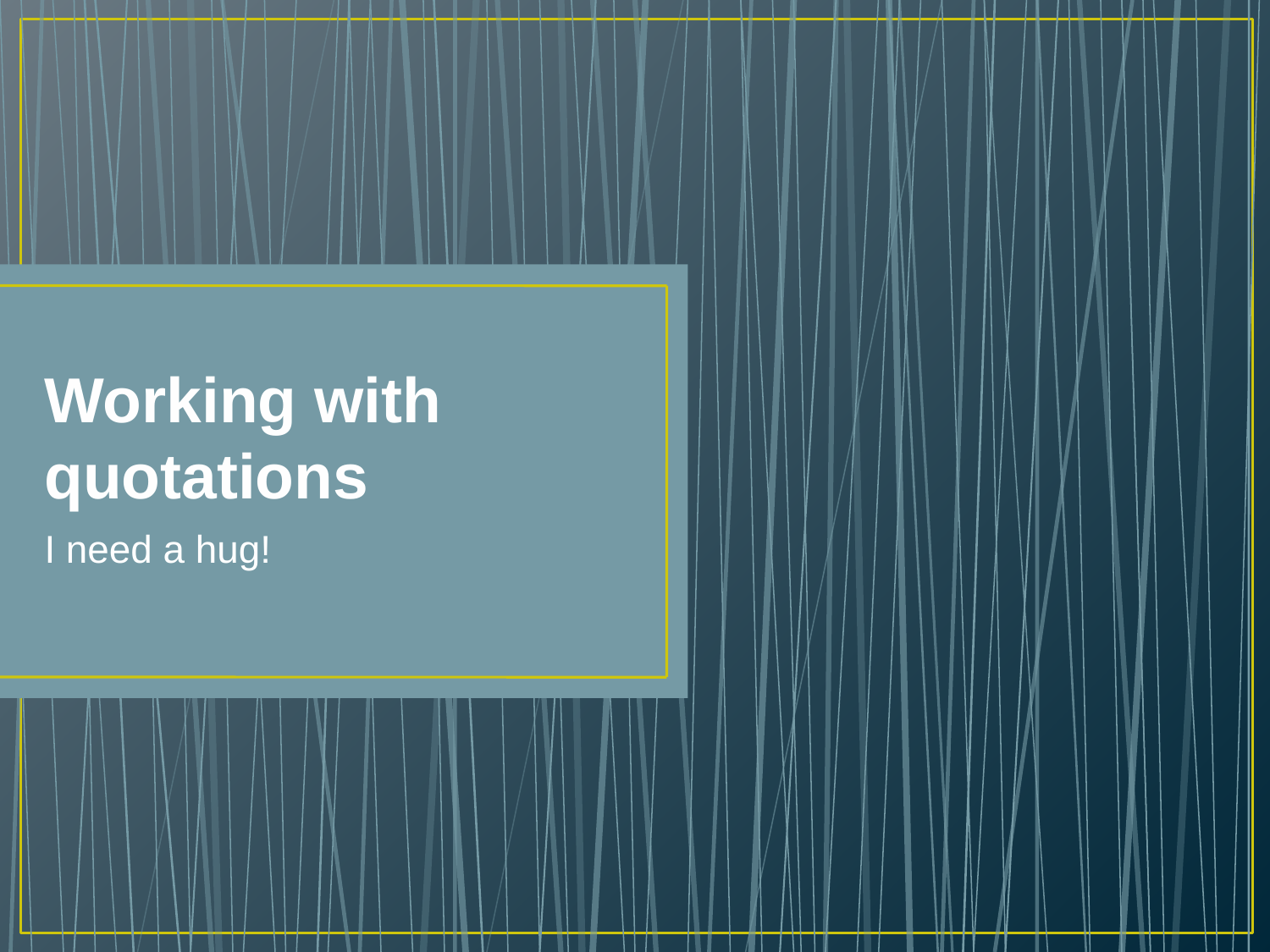

# Working with quotations
I need a hug!